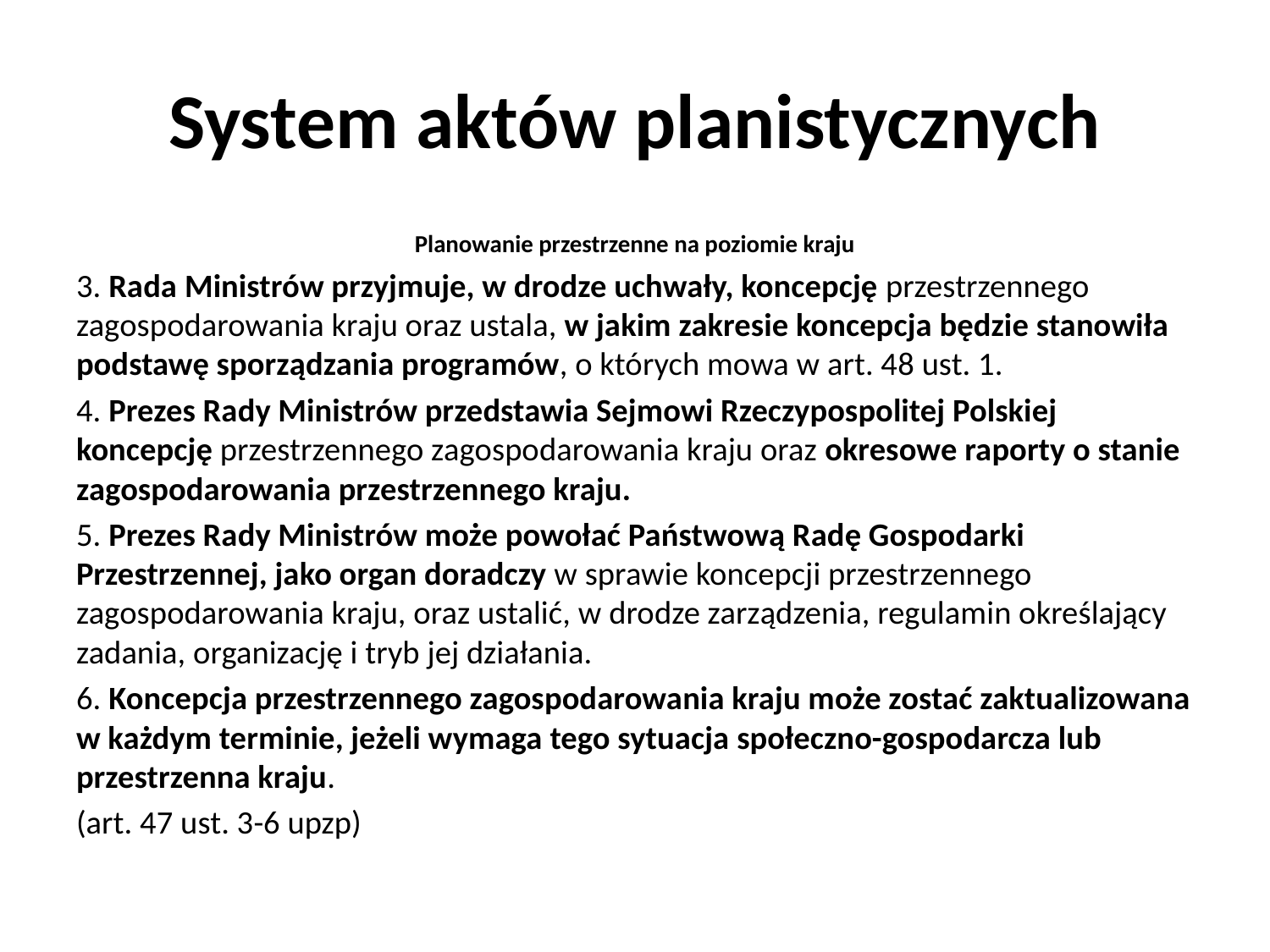

# System aktów planistycznych
Planowanie przestrzenne na poziomie kraju
3. Rada Ministrów przyjmuje, w drodze uchwały, koncepcję przestrzennego zagospodarowania kraju oraz ustala, w jakim zakresie koncepcja będzie stanowiła podstawę sporządzania programów, o których mowa w art. 48 ust. 1.
4. Prezes Rady Ministrów przedstawia Sejmowi Rzeczypospolitej Polskiej koncepcję przestrzennego zagospodarowania kraju oraz okresowe raporty o stanie zagospodarowania przestrzennego kraju.
5. Prezes Rady Ministrów może powołać Państwową Radę Gospodarki Przestrzennej, jako organ doradczy w sprawie koncepcji przestrzennego zagospodarowania kraju, oraz ustalić, w drodze zarządzenia, regulamin określający zadania, organizację i tryb jej działania.
6. Koncepcja przestrzennego zagospodarowania kraju może zostać zaktualizowana w każdym terminie, jeżeli wymaga tego sytuacja społeczno-gospodarcza lub przestrzenna kraju.
(art. 47 ust. 3-6 upzp)